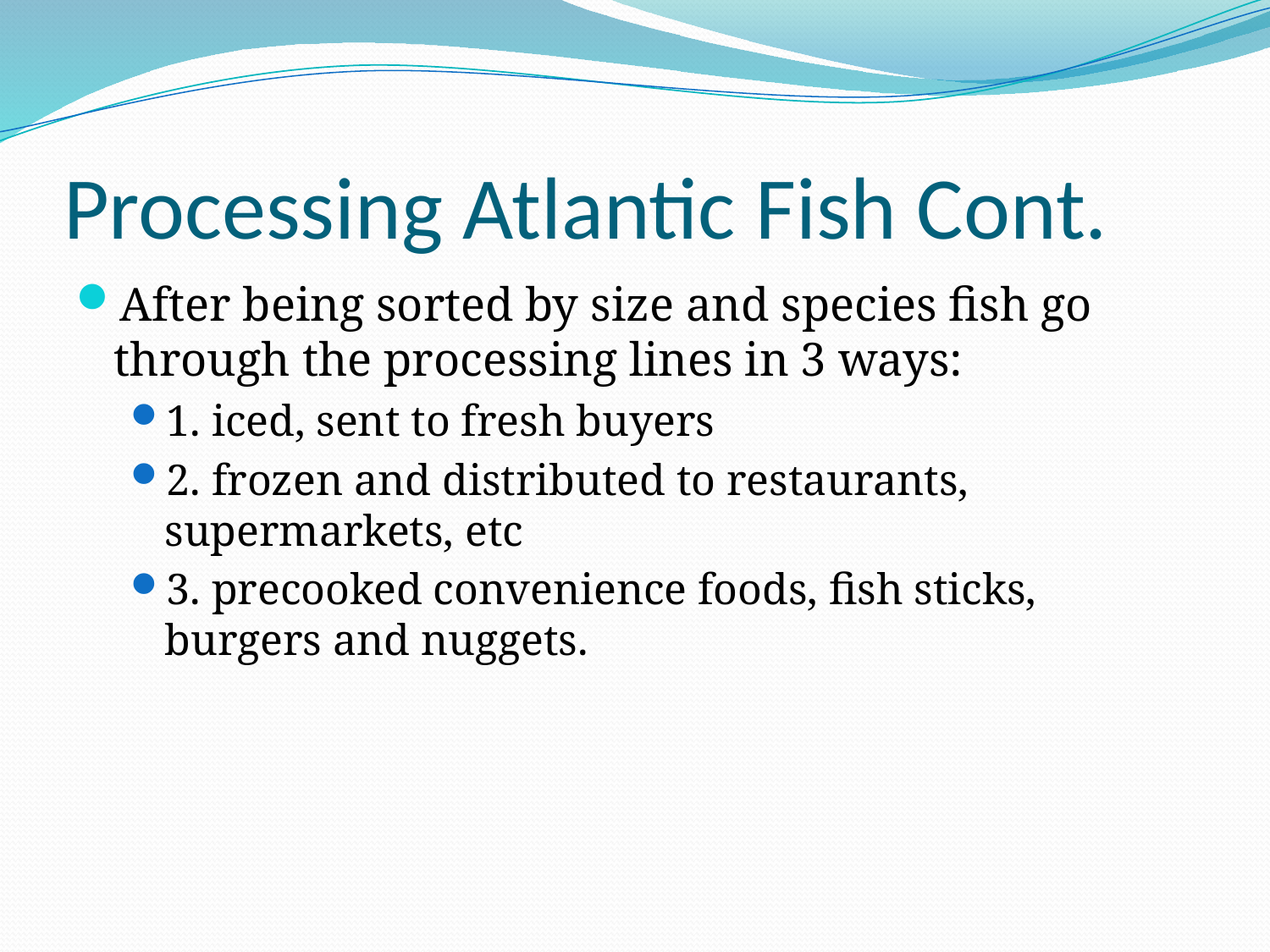

# Processing Atlantic Fish Cont.
After being sorted by size and species fish go through the processing lines in 3 ways:
1. iced, sent to fresh buyers
2. frozen and distributed to restaurants, supermarkets, etc
3. precooked convenience foods, fish sticks, burgers and nuggets.